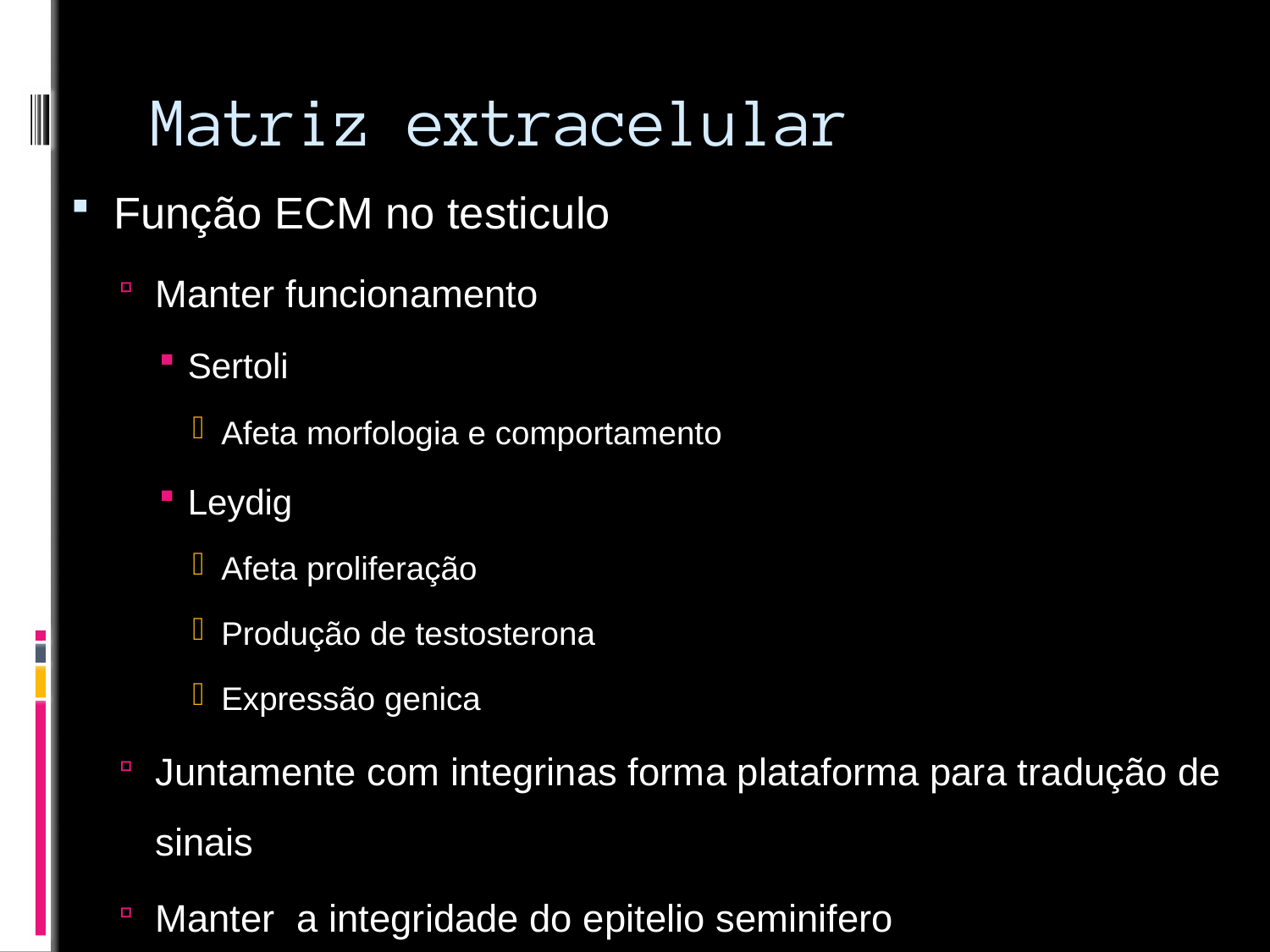

# Matriz extracelular
Função ECM no testiculo
Manter funcionamento
Sertoli
Afeta morfologia e comportamento
Leydig
Afeta proliferação
Produção de testosterona
Expressão genica
Juntamente com integrinas forma plataforma para tradução de sinais
Manter  a integridade do epitelio seminifero